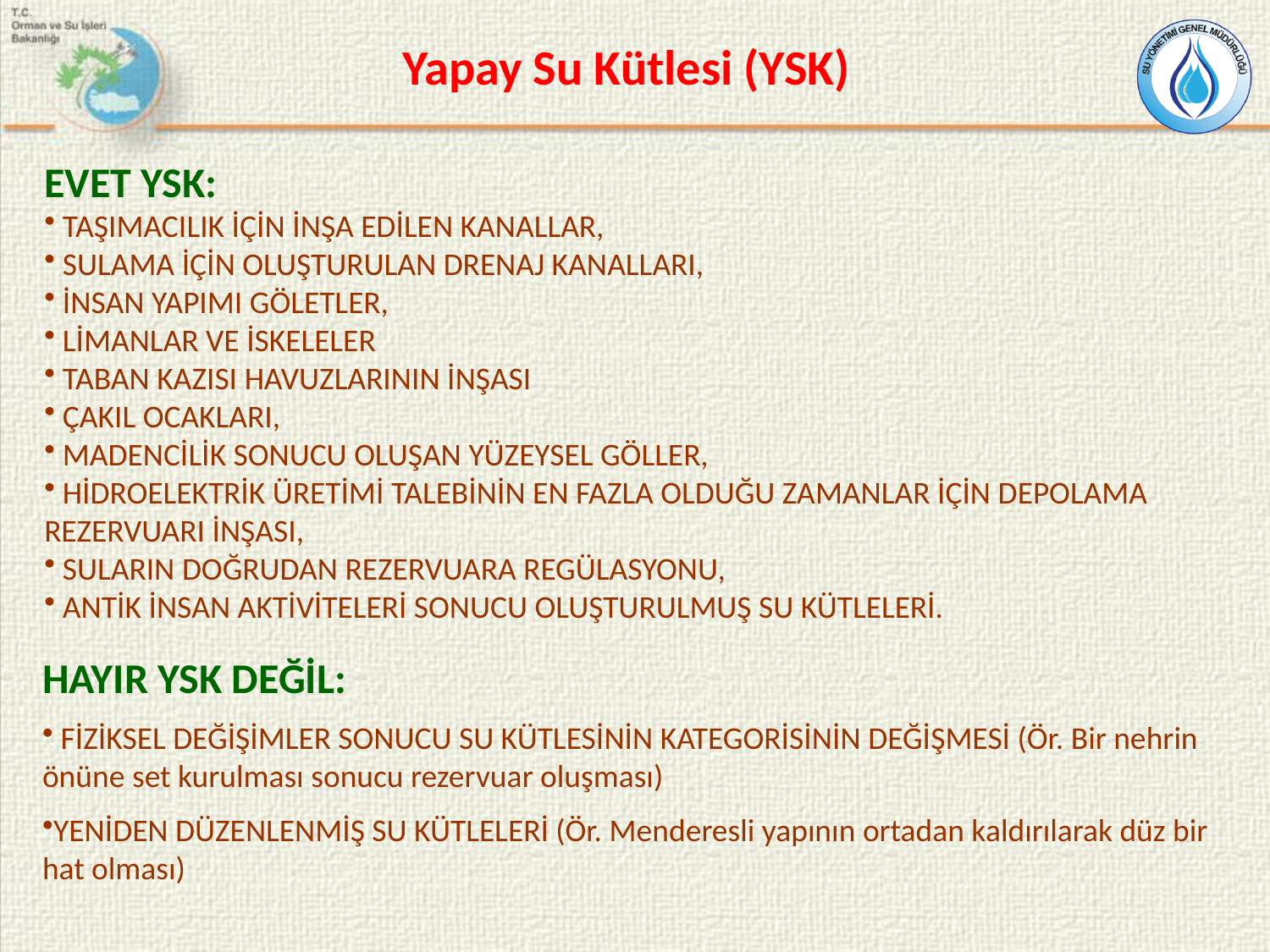

Yapay Su Kütlesi (YSK)
EVET YSK:
 TAŞIMACILIK İÇİN İNŞA EDİLEN KANALLAR,
 SULAMA İÇİN OLUŞTURULAN DRENAJ KANALLARI,
 İNSAN YAPIMI GÖLETLER,
 LİMANLAR VE İSKELELER
 TABAN KAZISI HAVUZLARININ İNŞASI
 ÇAKIL OCAKLARI,
 MADENCİLİK SONUCU OLUŞAN YÜZEYSEL GÖLLER,
 HİDROELEKTRİK ÜRETİMİ TALEBİNİN EN FAZLA OLDUĞU ZAMANLAR İÇİN DEPOLAMA REZERVUARI İNŞASI,
 SULARIN DOĞRUDAN REZERVUARA REGÜLASYONU,
 ANTİK İNSAN AKTİVİTELERİ SONUCU OLUŞTURULMUŞ SU KÜTLELERİ.
HAYIR YSK DEĞİL:
 FİZİKSEL DEĞİŞİMLER SONUCU SU KÜTLESİNİN KATEGORİSİNİN DEĞİŞMESİ (Ör. Bir nehrin önüne set kurulması sonucu rezervuar oluşması)
YENİDEN DÜZENLENMİŞ SU KÜTLELERİ (Ör. Menderesli yapının ortadan kaldırılarak düz bir hat olması)